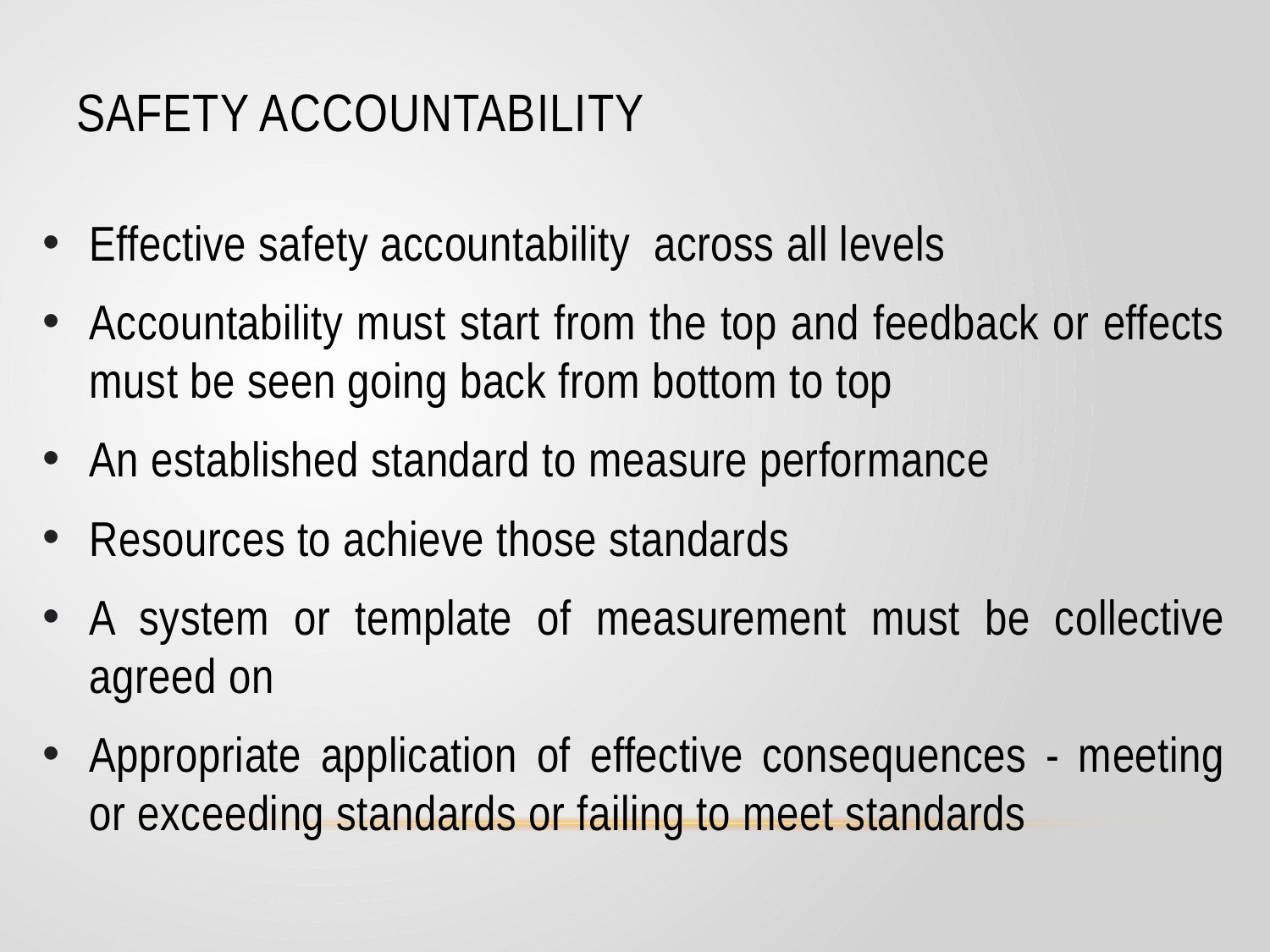

# Safety Accountability
Effective safety accountability  across all levels
Accountability must start from the top and feedback or effects must be seen going back from bottom to top
An established standard to measure performance
Resources to achieve those standards
A system or template of measurement must be collective agreed on
Appropriate application of effective consequences - meeting or exceeding standards or failing to meet standards